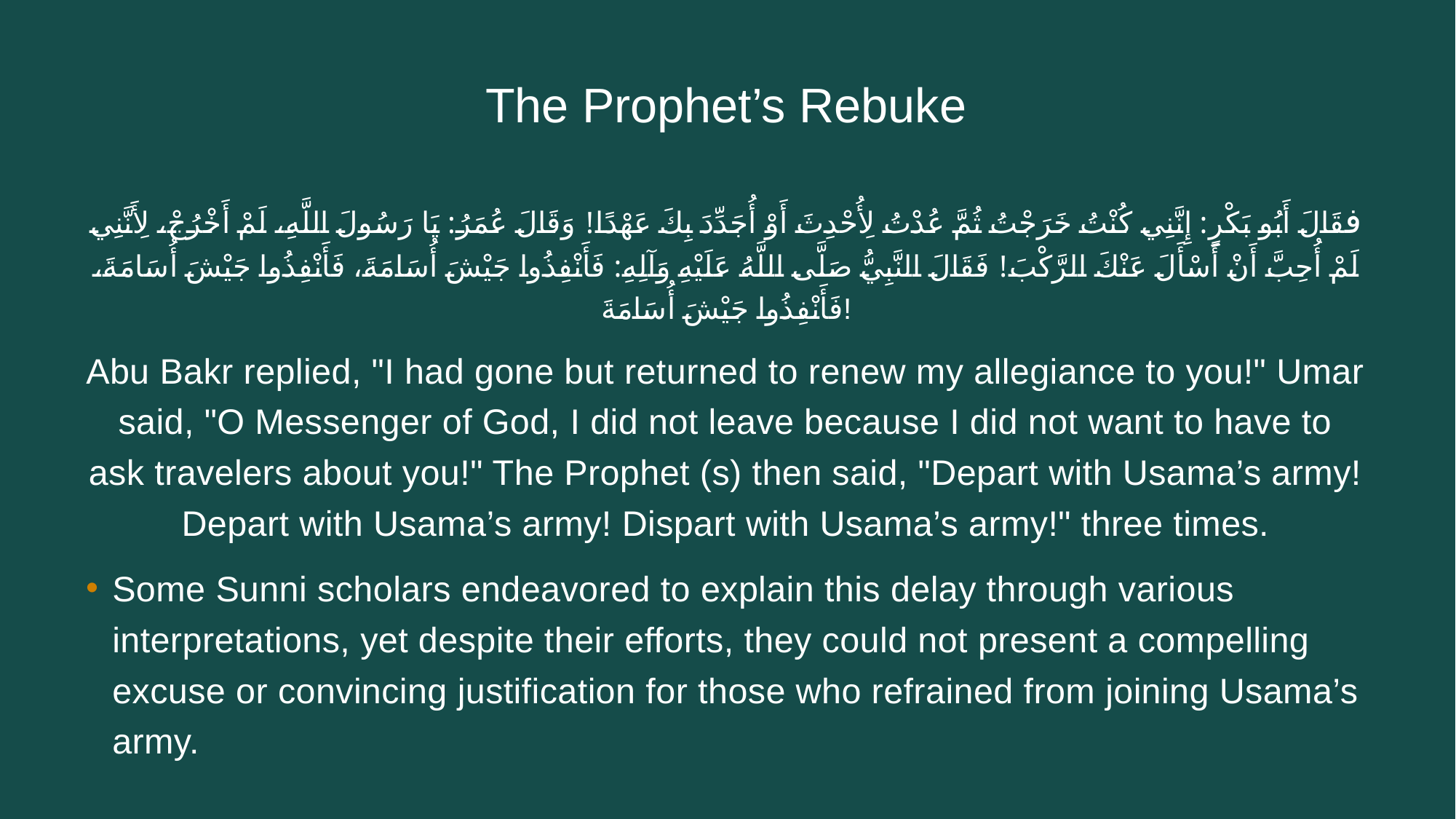

# The Prophet’s Rebuke
فقَالَ أَبُو بَكْرٍ: إِنَّنِي كُنْتُ خَرَجْتُ ثُمَّ عُدْتُ لِأُحْدِثَ أَوْ أُجَدِّدَ بِكَ عَهْدًا! وَقَالَ عُمَرُ: يَا رَسُولَ اللَّهِ، لَمْ أَخْرُجْ، لِأَنَّنِي لَمْ أُحِبَّ أَنْ أَسْأَلَ عَنْكَ الرَّكْبَ! فَقَالَ النَّبِيُّ صَلَّى اللَّهُ عَلَيْهِ وَآلِهِ: فَأَنْفِذُوا جَيْشَ أُسَامَةَ، فَأَنْفِذُوا جَيْشَ أُسَامَةَ، فَأَنْفِذُوا جَيْشَ أُسَامَةَ!
Abu Bakr replied, "I had gone but returned to renew my allegiance to you!" Umar said, "O Messenger of God, I did not leave because I did not want to have to ask travelers about you!" The Prophet (s) then said, "Depart with Usama’s army! Depart with Usama’s army! Dispart with Usama’s army!" three times.
Some Sunni scholars endeavored to explain this delay through various interpretations, yet despite their efforts, they could not present a compelling excuse or convincing justification for those who refrained from joining Usama’s army.